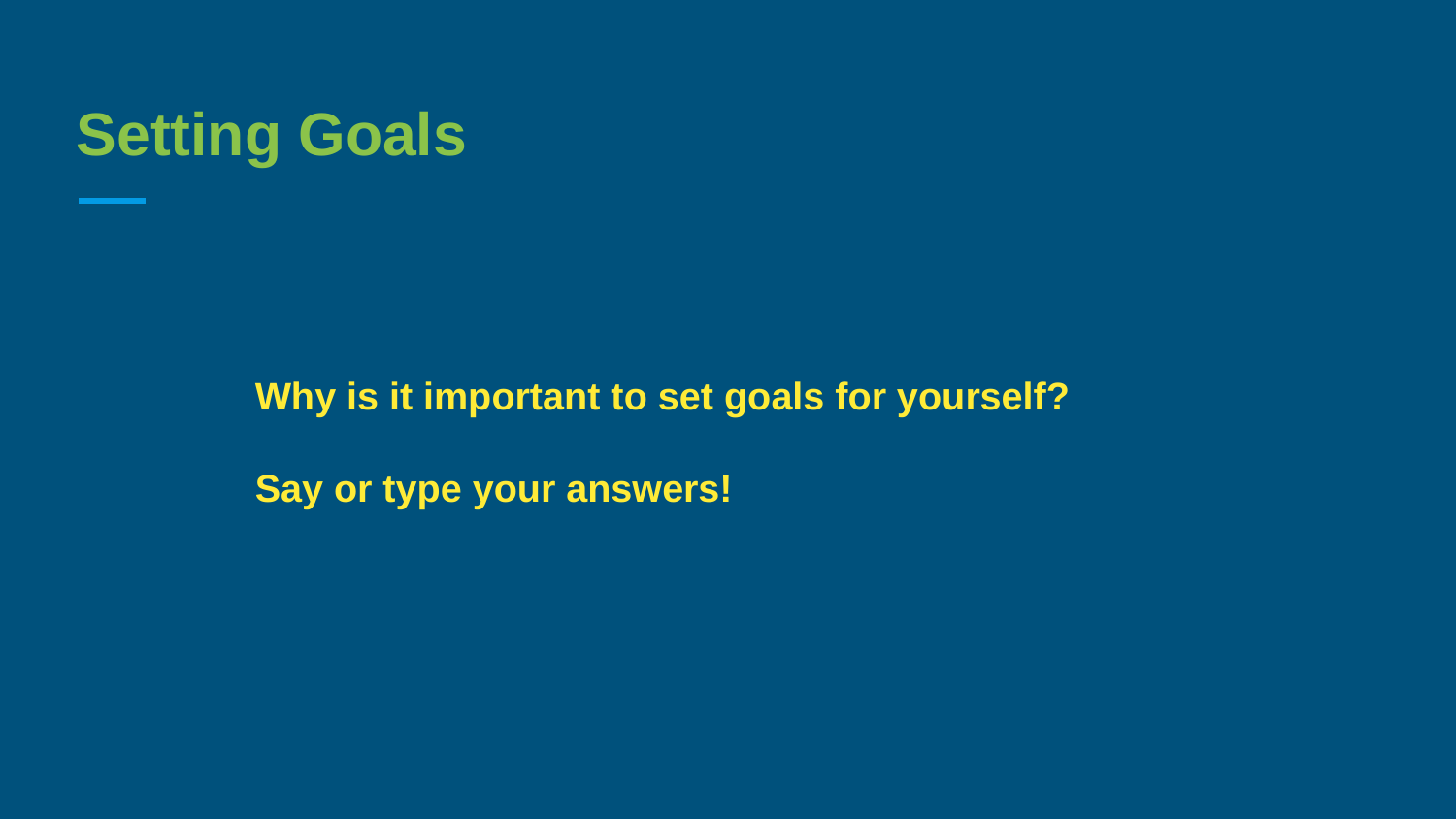

# Setting Goals
Why is it important to set goals for yourself?

Say or type your answers!